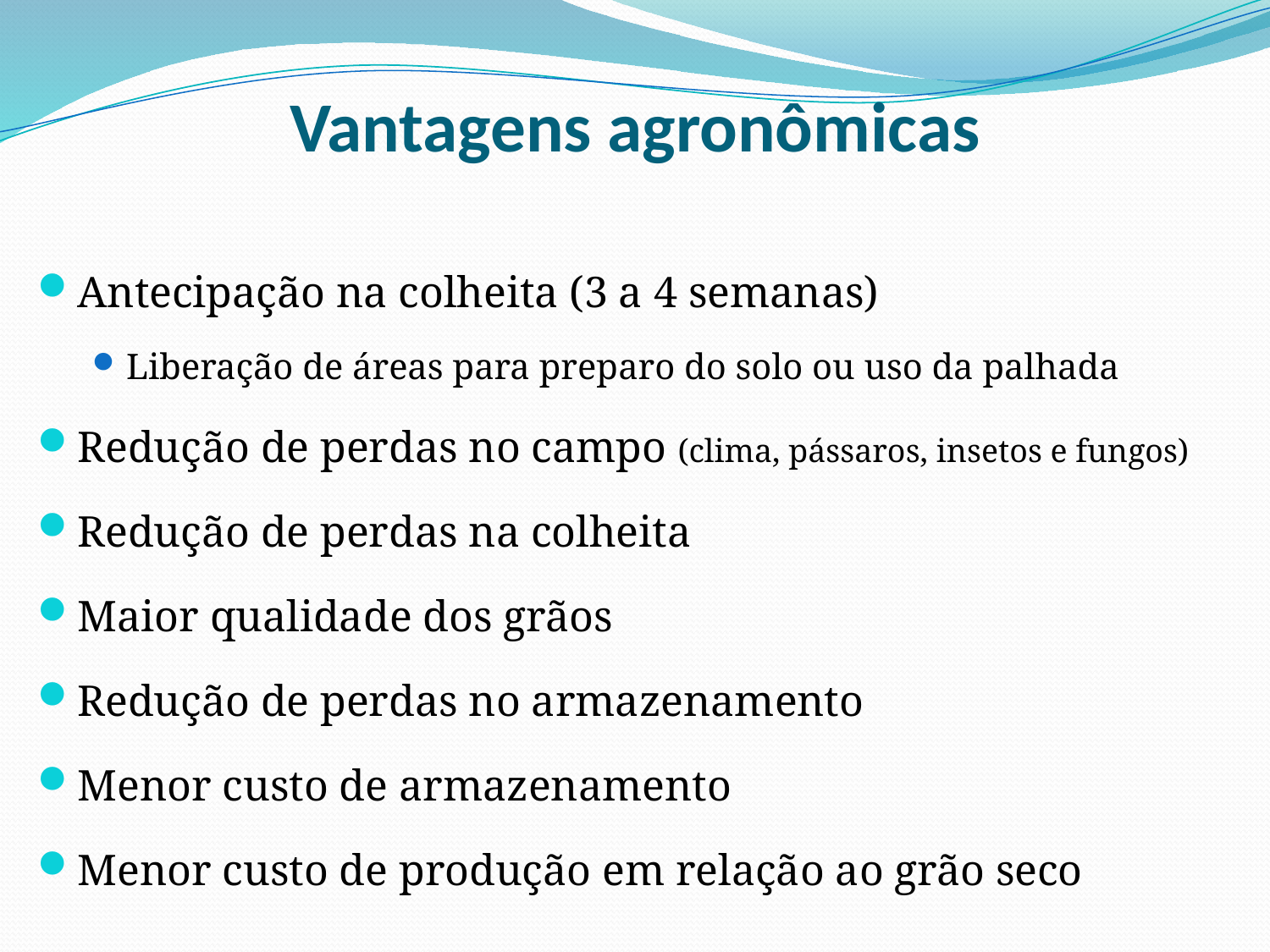

# Vantagens agronômicas

Antecipação na colheita (3 a 4 semanas)
Liberação de áreas para preparo do solo ou uso da palhada
Redução de perdas no campo (clima, pássaros, insetos e fungos)
Redução de perdas na colheita
Maior qualidade dos grãos
Redução de perdas no armazenamento
Menor custo de armazenamento
Menor custo de produção em relação ao grão seco